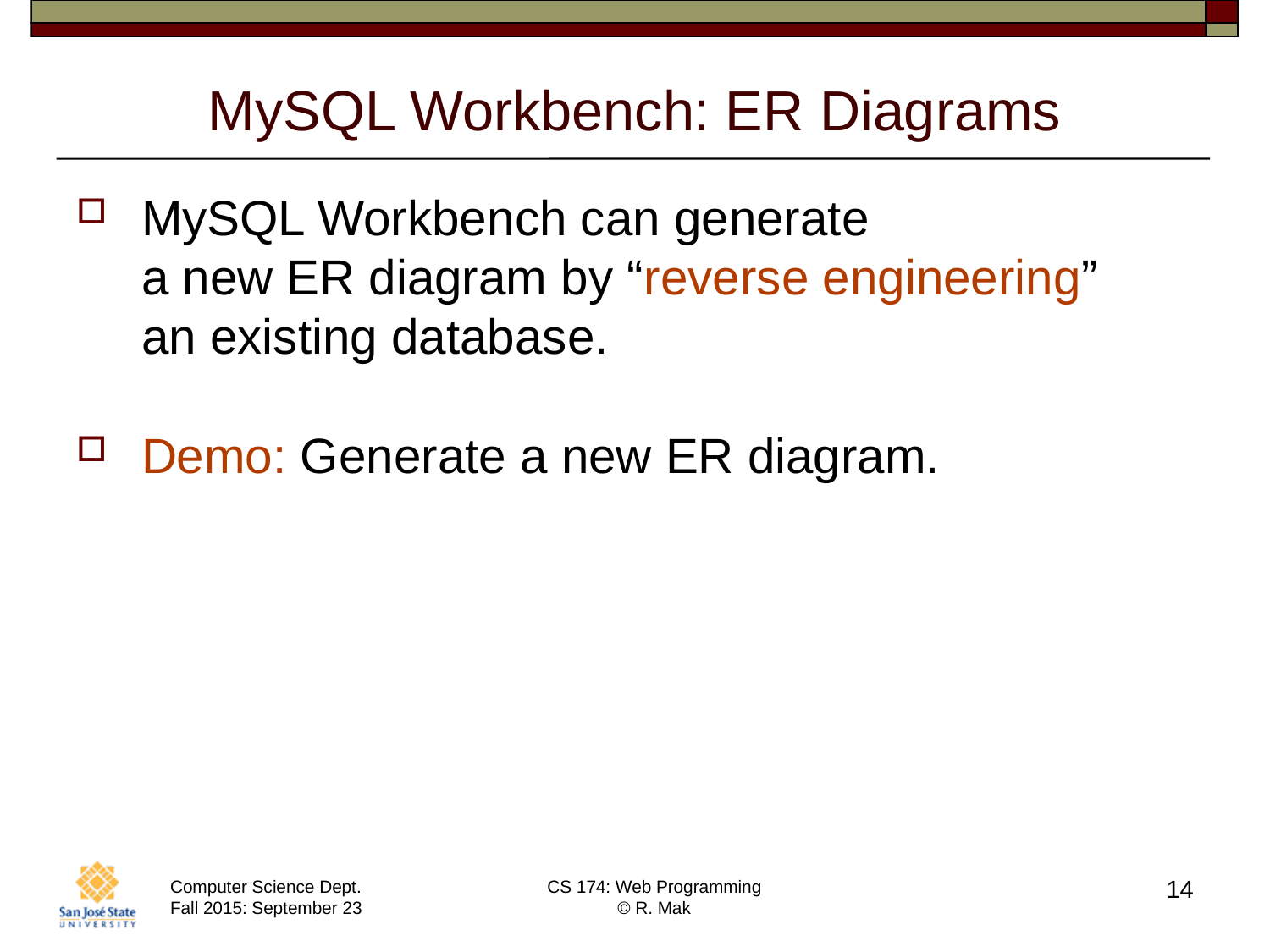

# MySQL Workbench: ER Diagrams
MySQL Workbench can generate
a new ER diagram by “reverse engineering”
an existing database.

Demo: Generate a new ER diagram.
14